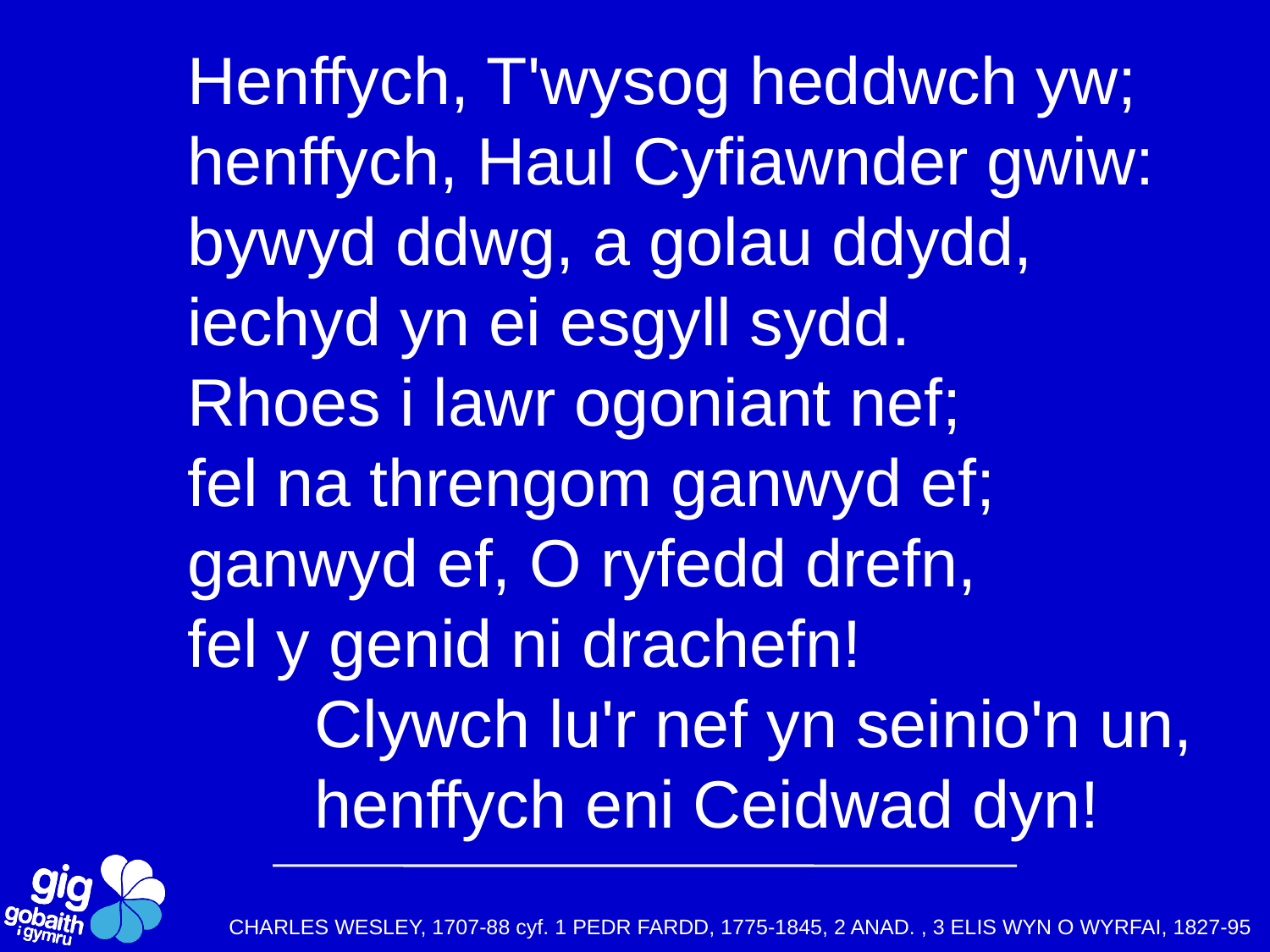

Henffych, T'wysog heddwch yw;
henffych, Haul Cyfiawnder gwiw:
bywyd ddwg, a golau ddydd,
iechyd yn ei esgyll sydd.
Rhoes i lawr ogoniant nef;
fel na threngom ganwyd ef;
ganwyd ef, O ryfedd drefn,
fel y genid ni drachefn!
	Clywch lu'r nef yn seinio'n un,
	henffych eni Ceidwad dyn!
CHARLES WESLEY, 1707-88 cyf. 1 PEDR FARDD, 1775-1845, 2 ANAD. , 3 ELIS WYN O WYRFAI, 1827-95